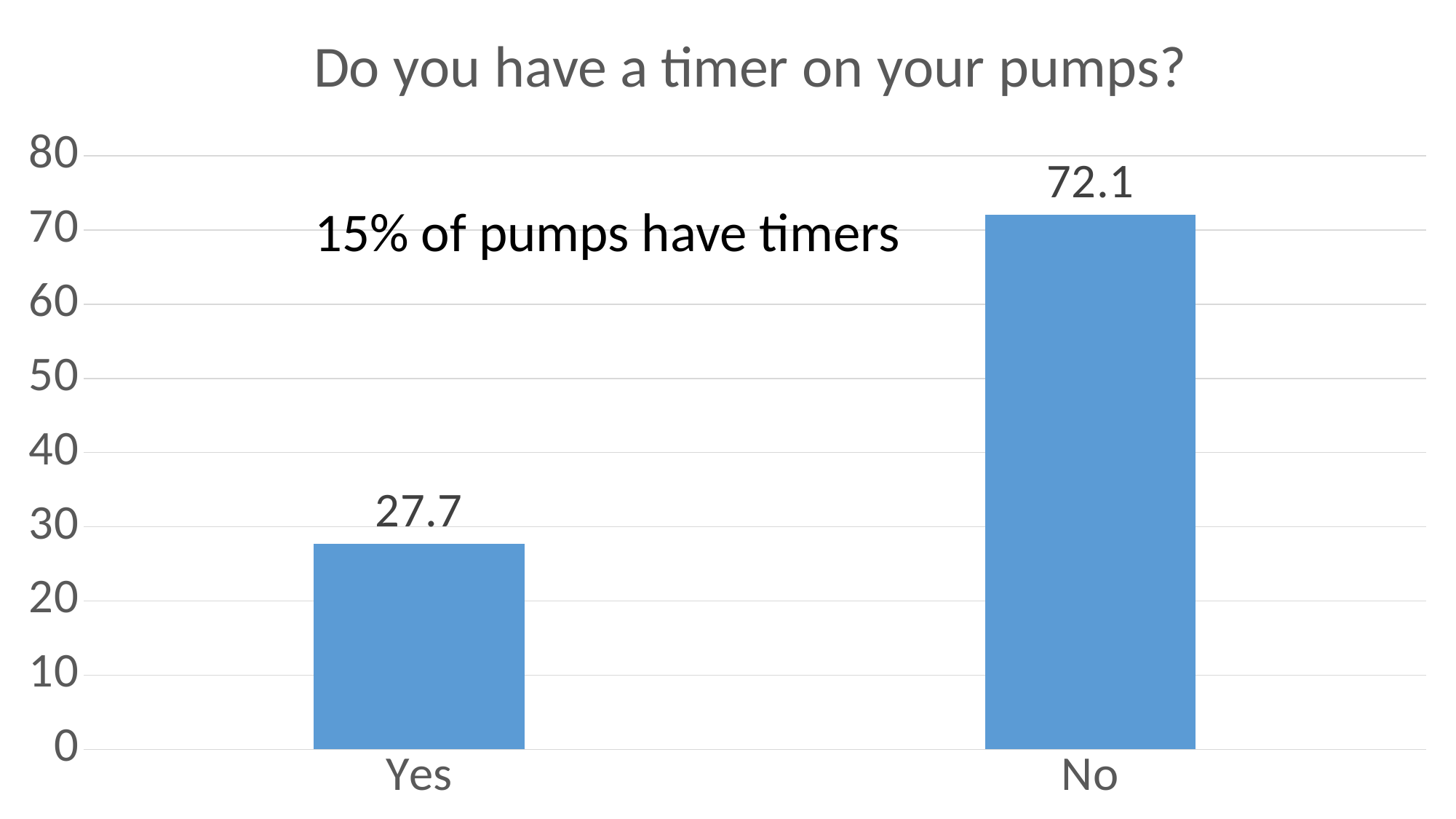

### Chart: Do you have a timer on your pumps?

| Category |  |
|---|---|
| Yes | 27.7 |
| No | 72.1 |
15% of pumps have timers